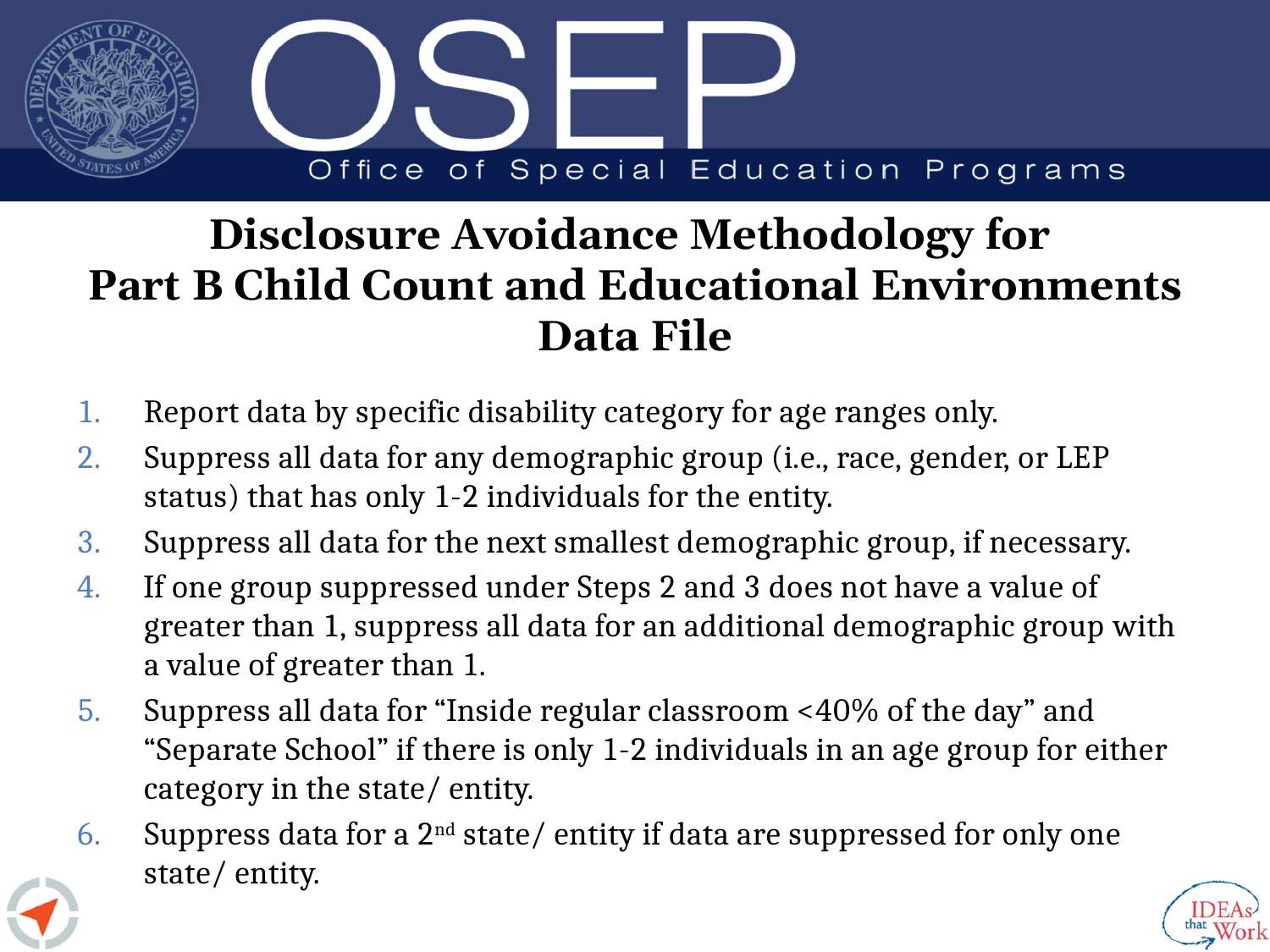

# Disclosure Avoidance Methodology for Part B Child Count and Educational Environments Data File

Report data by specific disability category for age ranges only.
Suppress all data for any demographic group (i.e., race, gender, or LEP status) that has only 1-2 individuals for the entity.
Suppress all data for the next smallest demographic group, if necessary.
If one group suppressed under Steps 2 and 3 does not have a value of greater than 1, suppress all data for an additional demographic group with a value of greater than 1.
Suppress all data for “Inside regular classroom <40% of the day” and “Separate School” if there is only 1-2 individuals in an age group for either category in the state/ entity.
Suppress data for a 2nd state/ entity if data are suppressed for only one state/ entity.